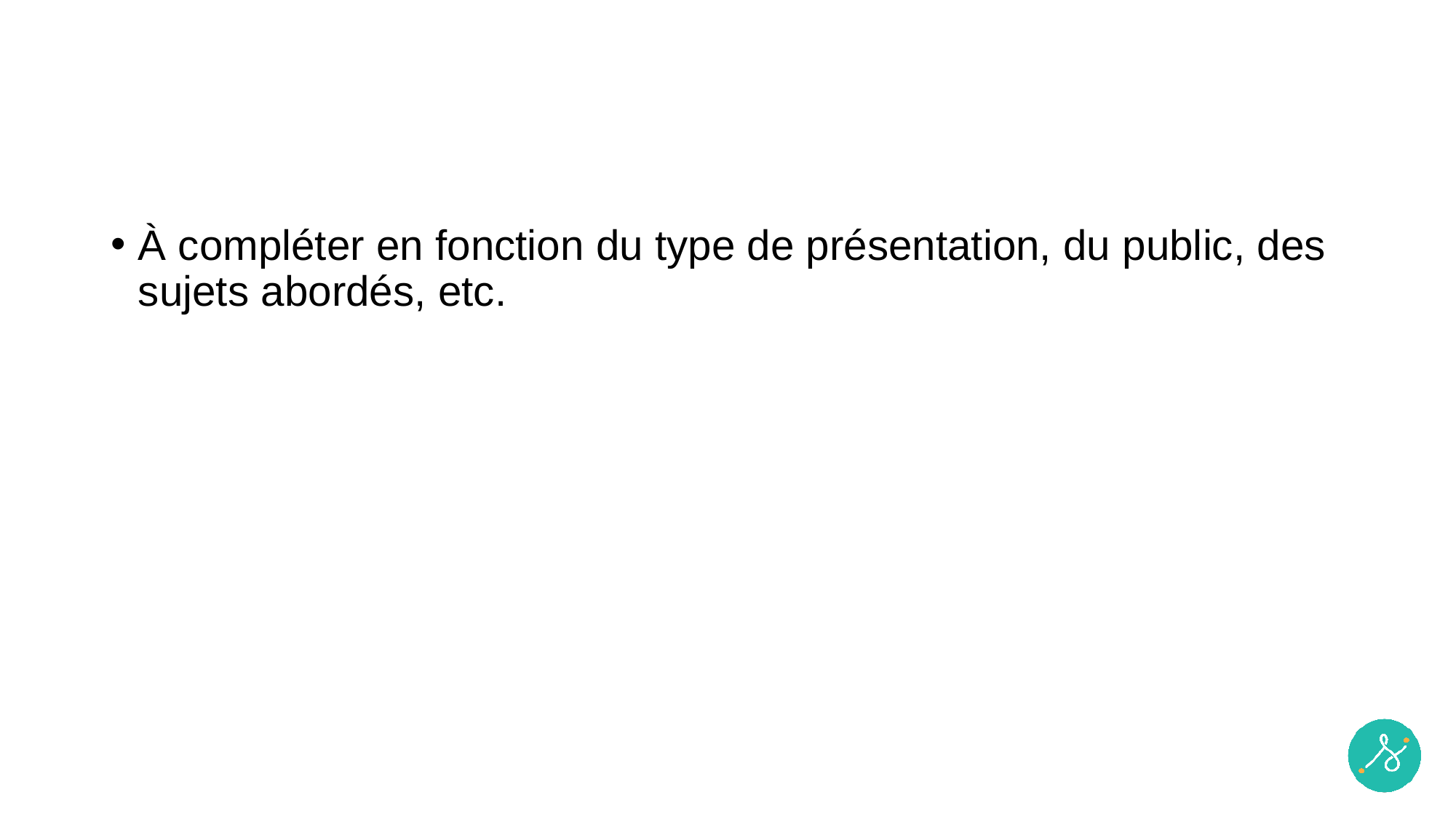

#
À compléter en fonction du type de présentation, du public, des sujets abordés, etc.